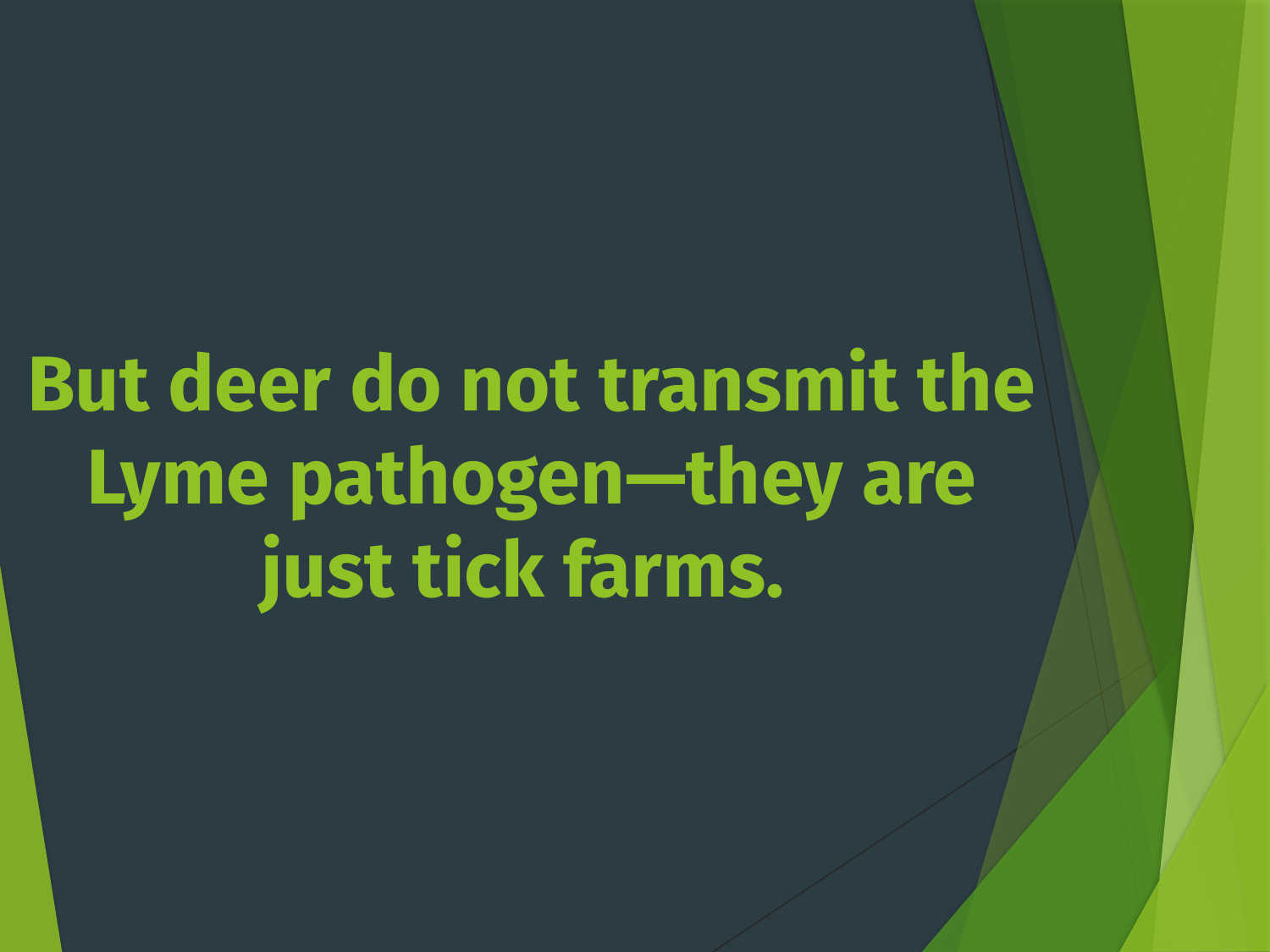

#

But deer do not transmit the Lyme pathogen—they are just tick farms.